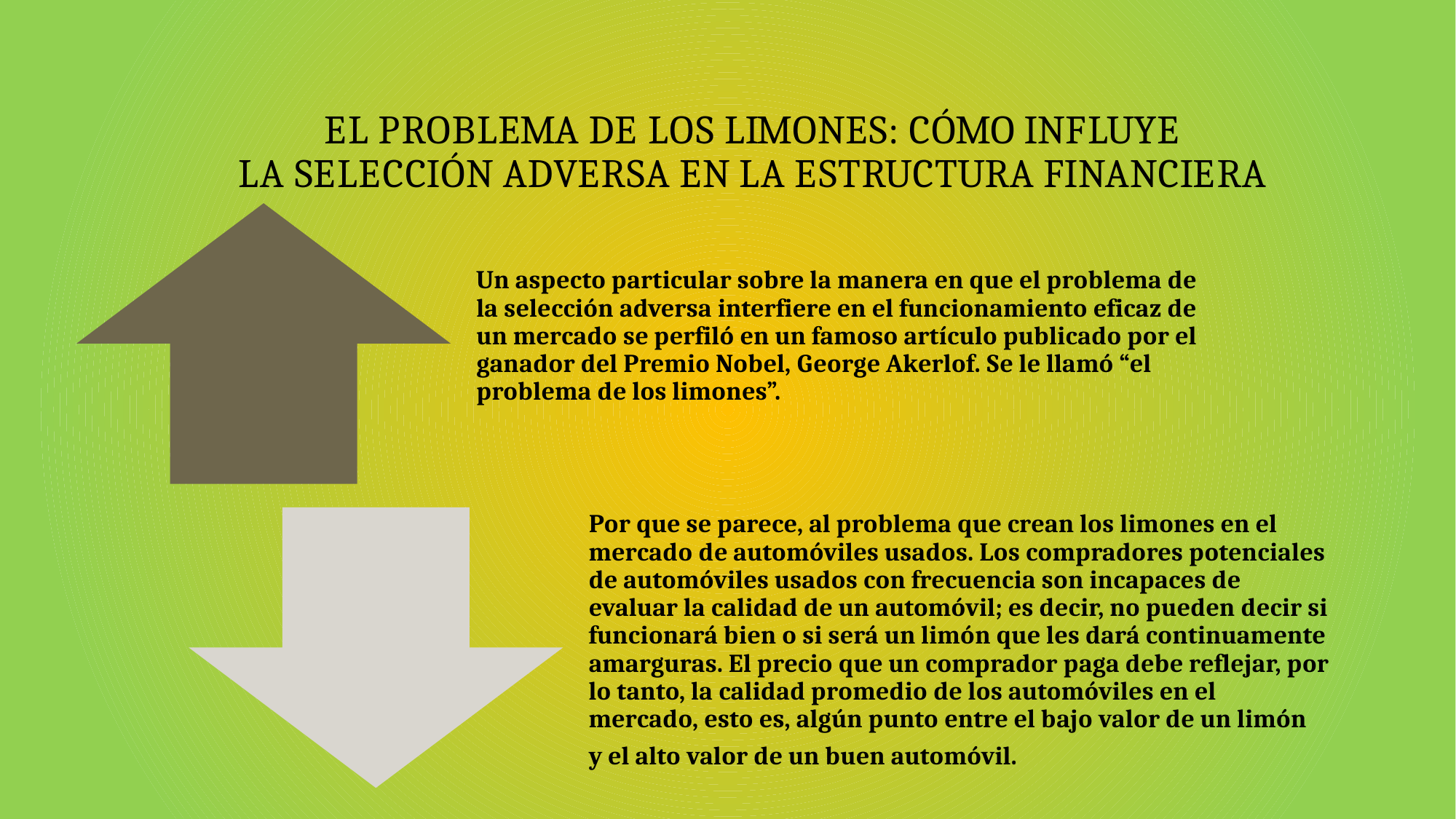

# EL PROBLEMA DE LOS LIMONES: CÓMO INFLUYE LA SELECCIÓN ADVERSA EN LA ESTRUCTURA FINANCIERA
Un aspecto particular sobre la manera en que el problema de la selección adversa interfiere en el funcionamiento eficaz de un mercado se perfiló en un famoso artículo publicado por el ganador del Premio Nobel, George Akerlof. Se le llamó “el problema de los limones”.
Por que se parece, al problema que crean los limones en el mercado de automóviles usados. Los compradores potenciales de automóviles usados con frecuencia son incapaces de evaluar la calidad de un automóvil; es decir, no pueden decir si funcionará bien o si será un limón que les dará continuamente amarguras. El precio que un comprador paga debe reflejar, por lo tanto, la calidad promedio de los automóviles en el mercado, esto es, algún punto entre el bajo valor de un limón
y el alto valor de un buen automóvil.